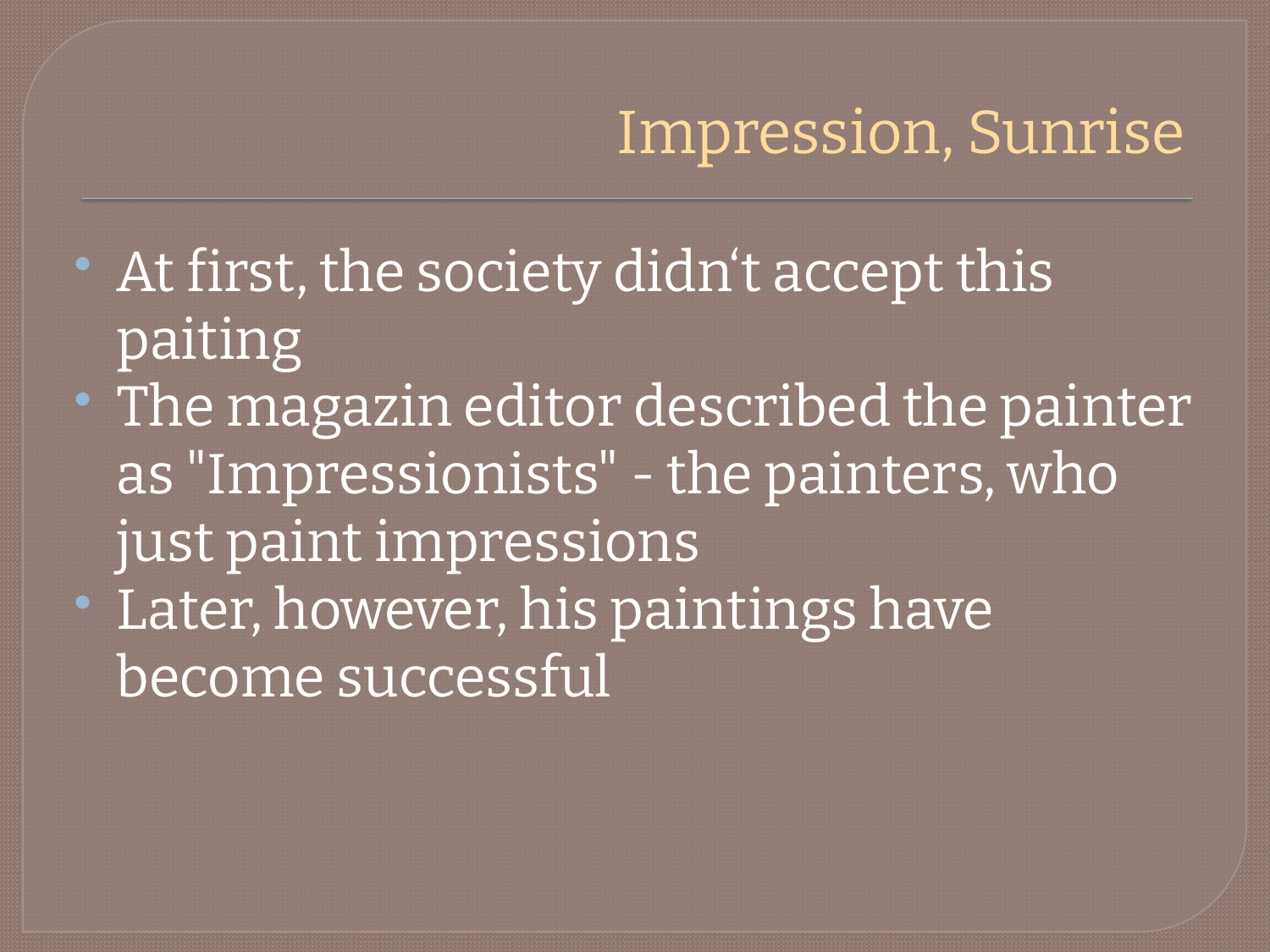

# Impression, Sunrise
At first, the society didn‘t accept this paiting
The magazin editor described the painter as "Impressionists" - the painters, who just paint impressions
Later, however, his paintings have become successful